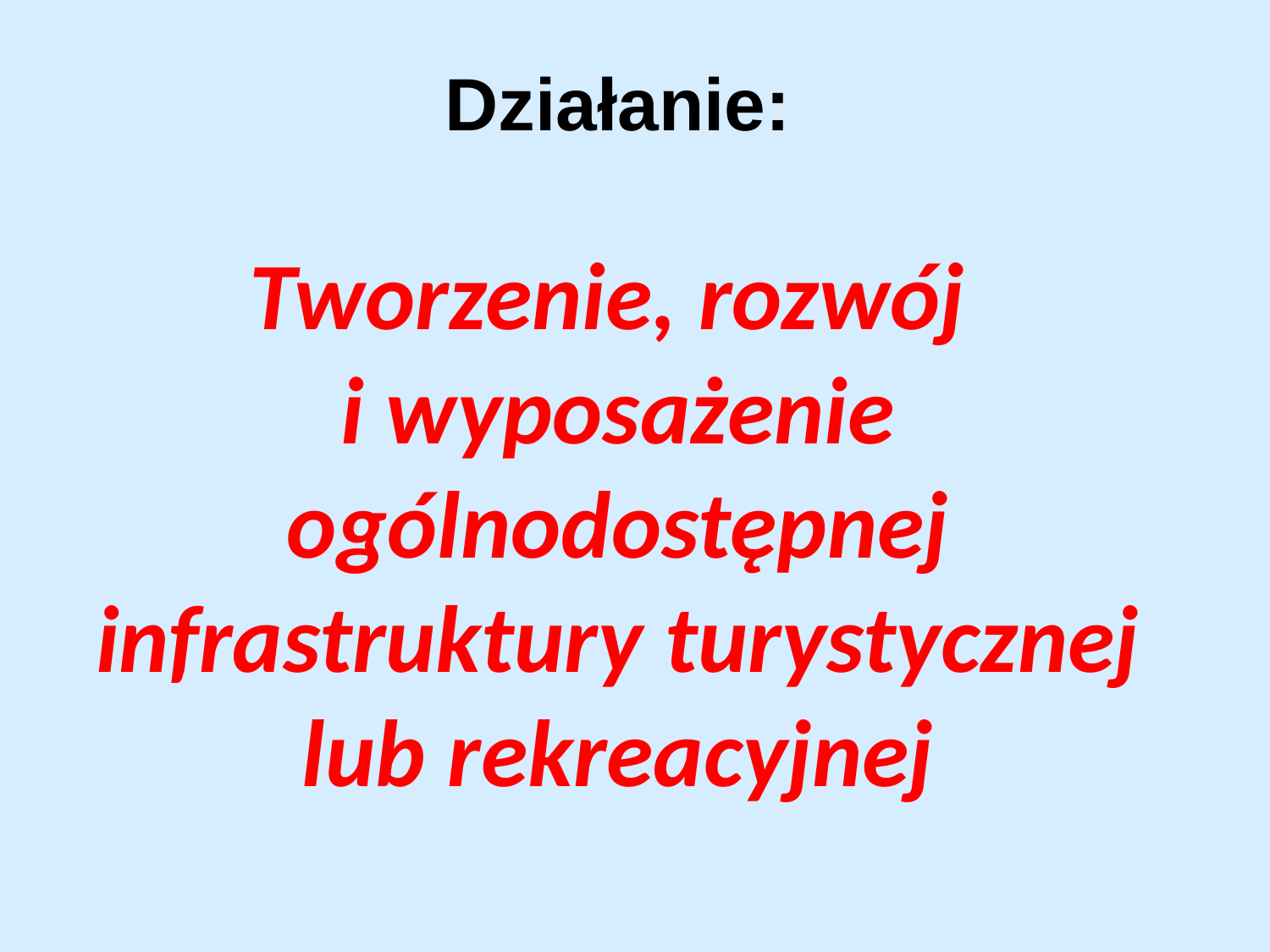

Działanie:

Tworzenie, rozwój
i wyposażenie ogólnodostępnej infrastruktury turystycznej lub rekreacyjnej